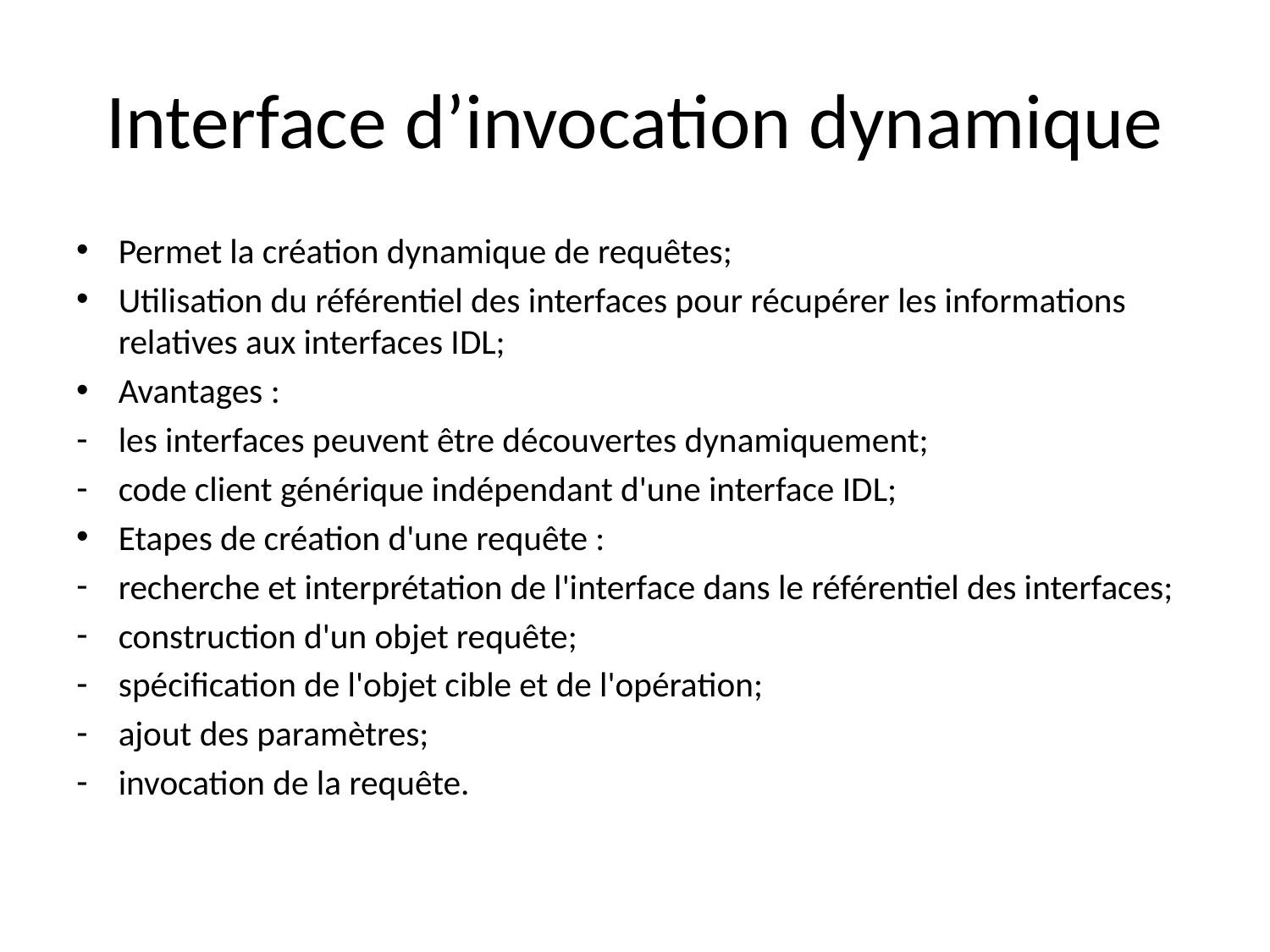

# Interface d’invocation dynamique
Permet la création dynamique de requêtes;
Utilisation du référentiel des interfaces pour récupérer les informations relatives aux interfaces IDL;
Avantages :
les interfaces peuvent être découvertes dynamiquement;
code client générique indépendant d'une interface IDL;
Etapes de création d'une requête :
recherche et interprétation de l'interface dans le référentiel des interfaces;
construction d'un objet requête;
spécification de l'objet cible et de l'opération;
ajout des paramètres;
invocation de la requête.